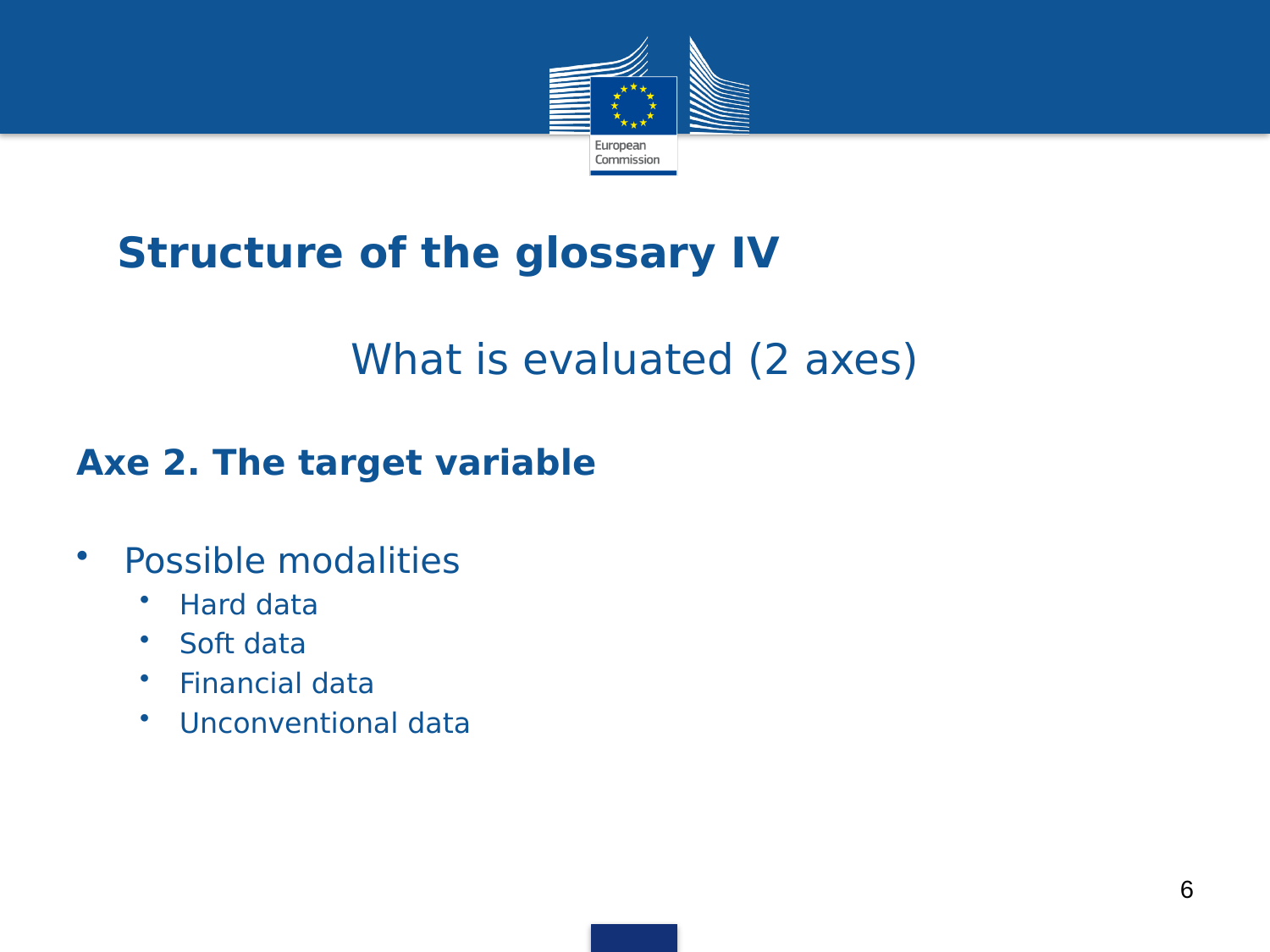

# Structure of the glossary IV
What is evaluated (2 axes)

Axe 2. The target variable

Possible modalities
Hard data
Soft data
Financial data
Unconventional data

6